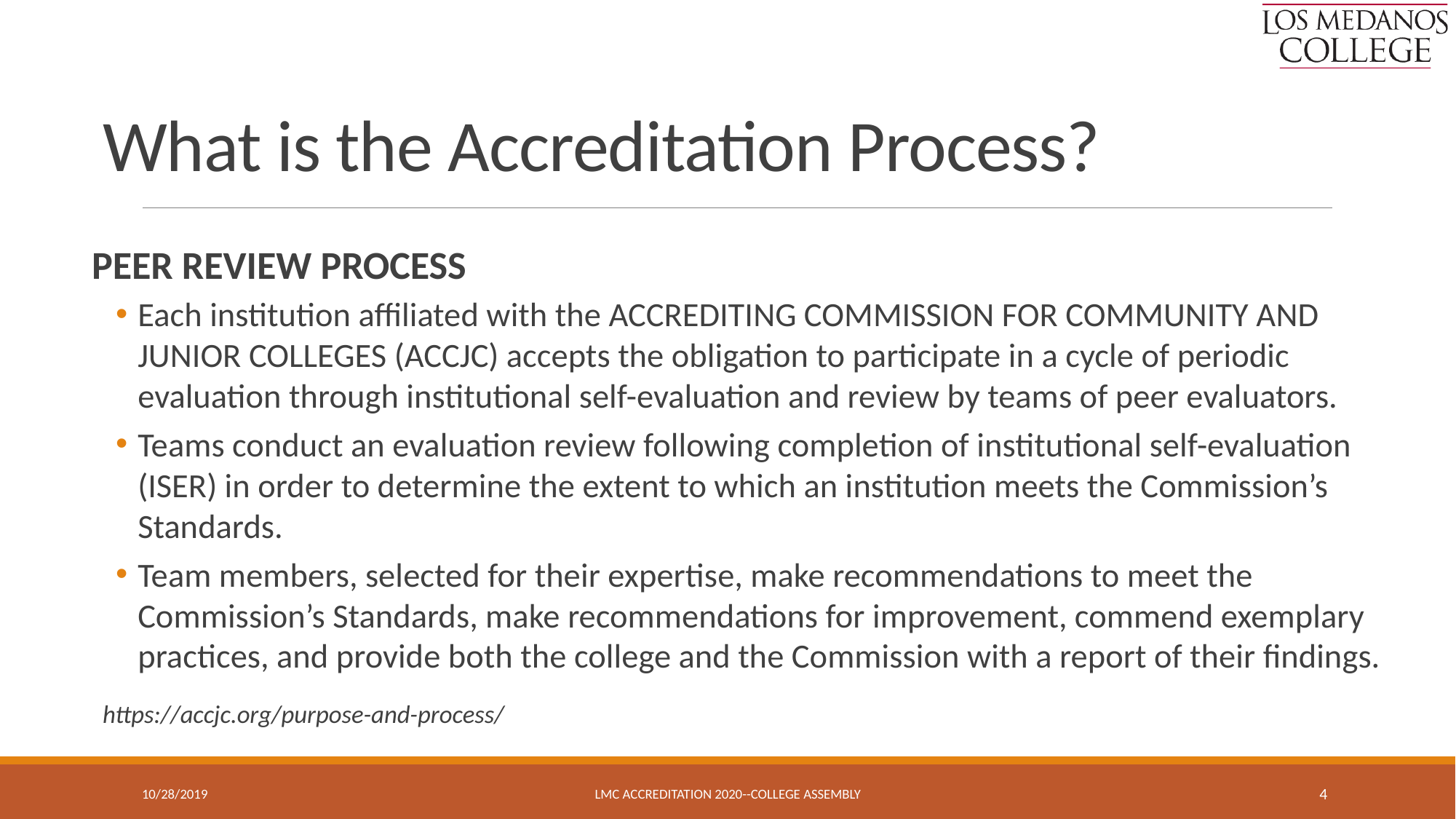

# What is the Accreditation Process?
PEER REVIEW PROCESS
Each institution affiliated with the ACCREDITING COMMISSION FOR COMMUNITY AND JUNIOR COLLEGES (ACCJC) accepts the obligation to participate in a cycle of periodic evaluation through institutional self-evaluation and review by teams of peer evaluators.
Teams conduct an evaluation review following completion of institutional self-evaluation (ISER) in order to determine the extent to which an institution meets the Commission’s Standards.
Team members, selected for their expertise, make recommendations to meet the Commission’s Standards, make recommendations for improvement, commend exemplary practices, and provide both the college and the Commission with a report of their findings.
https://accjc.org/purpose-and-process/
10/28/2019
LMC Accreditation 2020--College Assembly
4